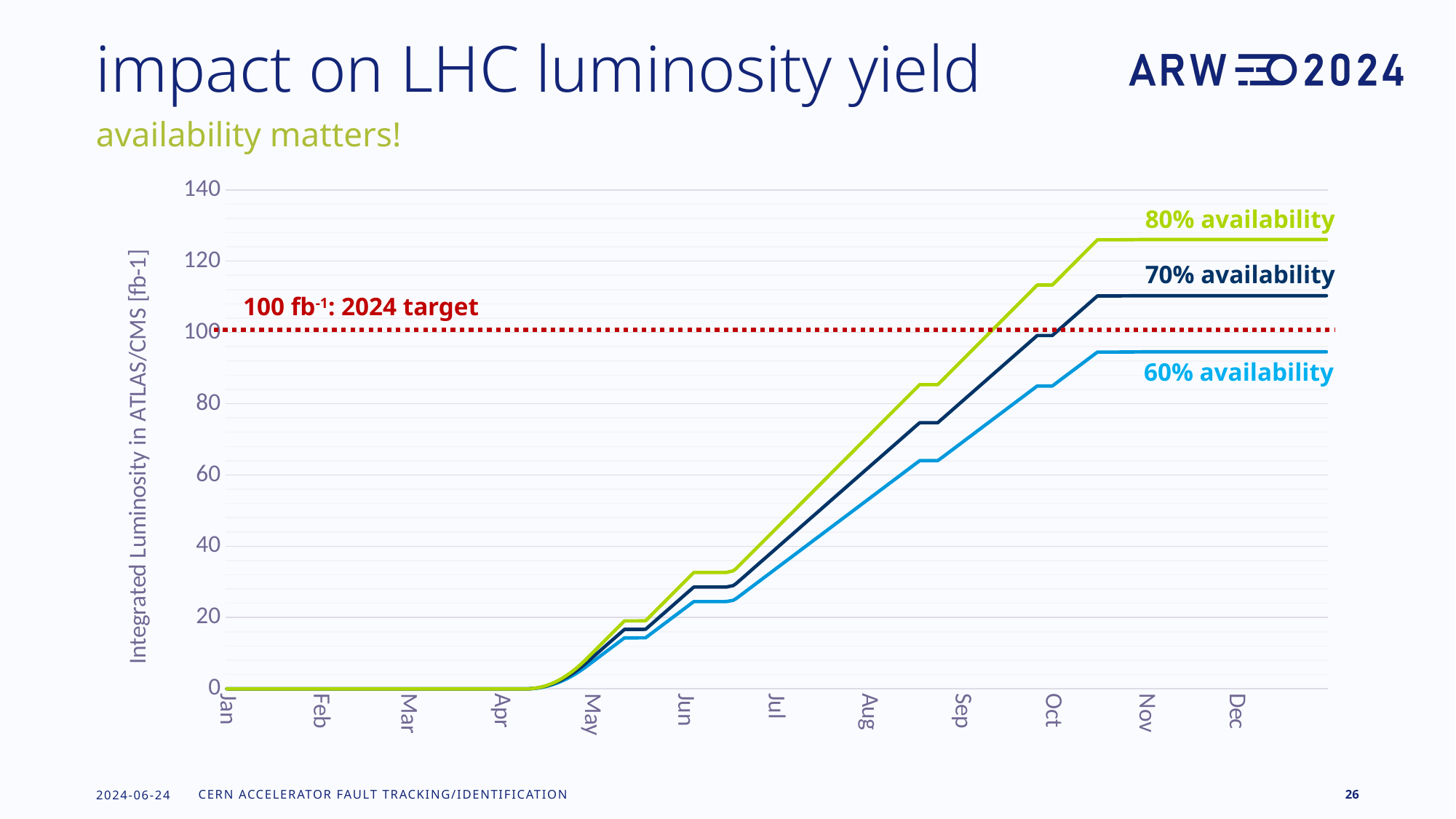

# impact on LHC luminosity yield
availability matters!

### Chart

| Category | 60% | 70% | 80% |
|---|---|---|---|
| Jan | 0.0 | 0.0 | 0.0 |
|  | 0.0 | 0.0 | 0.0 |
|  | 0.0 | 0.0 | 0.0 |
|  | 0.0 | 0.0 | 0.0 |
|  | 0.0 | 0.0 | 0.0 |
|  | 0.0 | 0.0 | 0.0 |
|  | 0.0 | 0.0 | 0.0 |
|  | 0.0 | 0.0 | 0.0 |
|  | 0.0 | 0.0 | 0.0 |
|  | 0.0 | 0.0 | 0.0 |
|  | 0.0 | 0.0 | 0.0 |
|  | 0.0 | 0.0 | 0.0 |
|  | 0.0 | 0.0 | 0.0 |
|  | 0.0 | 0.0 | 0.0 |
|  | 0.0 | 0.0 | 0.0 |
|  | 0.0 | 0.0 | 0.0 |
|  | 0.0 | 0.0 | 0.0 |
|  | 0.0 | 0.0 | 0.0 |
|  | 0.0 | 0.0 | 0.0 |
|  | 0.0 | 0.0 | 0.0 |
|  | 0.0 | 0.0 | 0.0 |
|  | 0.0 | 0.0 | 0.0 |
|  | 0.0 | 0.0 | 0.0 |
|  | 0.0 | 0.0 | 0.0 |
|  | 0.0 | 0.0 | 0.0 |
|  | 0.0 | 0.0 | 0.0 |
|  | 0.0 | 0.0 | 0.0 |
|  | 0.0 | 0.0 | 0.0 |
|  | 0.0 | 0.0 | 0.0 |
|  | 0.0 | 0.0 | 0.0 |
|  | 0.0 | 0.0 | 0.0 |
| Feb | 0.0 | 0.0 | 0.0 |
|  | 0.0 | 0.0 | 0.0 |
|  | 0.0 | 0.0 | 0.0 |
|  | 0.0 | 0.0 | 0.0 |
|  | 0.0 | 0.0 | 0.0 |
|  | 0.0 | 0.0 | 0.0 |
|  | 0.0 | 0.0 | 0.0 |
|  | 0.0 | 0.0 | 0.0 |
|  | 0.0 | 0.0 | 0.0 |
|  | 0.0 | 0.0 | 0.0 |
|  | 0.0 | 0.0 | 0.0 |
|  | 0.0 | 0.0 | 0.0 |
|  | 0.0 | 0.0 | 0.0 |
|  | 0.0 | 0.0 | 0.0 |
|  | 0.0 | 0.0 | 0.0 |
|  | 0.0 | 0.0 | 0.0 |
|  | 0.0 | 0.0 | 0.0 |
|  | 0.0 | 0.0 | 0.0 |
|  | 0.0 | 0.0 | 0.0 |
|  | 0.0 | 0.0 | 0.0 |
|  | 0.0 | 0.0 | 0.0 |
|  | 0.0 | 0.0 | 0.0 |
|  | 0.0 | 0.0 | 0.0 |
|  | 0.0 | 0.0 | 0.0 |
|  | 0.0 | 0.0 | 0.0 |
|  | 0.0 | 0.0 | 0.0 |
|  | 0.0 | 0.0 | 0.0 |
|  | 0.0 | 0.0 | 0.0 |
|  | 0.0 | 0.0 | 0.0 |
| Mar | 0.0 | 0.0 | 0.0 |
|  | 0.0 | 0.0 | 0.0 |
|  | 0.0 | 0.0 | 0.0 |
|  | 0.0 | 0.0 | 0.0 |
|  | 0.0 | 0.0 | 0.0 |
|  | 0.0 | 0.0 | 0.0 |
|  | 0.0 | 0.0 | 0.0 |
|  | 0.0 | 0.0 | 0.0 |
|  | 0.0 | 0.0 | 0.0 |
|  | 0.0 | 0.0 | 0.0 |
|  | 0.0 | 0.0 | 0.0 |
|  | 0.0 | 0.0 | 0.0 |
|  | 0.0 | 0.0 | 0.0 |
|  | 0.0 | 0.0 | 0.0 |
|  | 0.0 | 0.0 | 0.0 |
|  | 0.0 | 0.0 | 0.0 |
|  | 0.0 | 0.0 | 0.0 |
|  | 0.0 | 0.0 | 0.0 |
|  | 0.0 | 0.0 | 0.0 |
|  | 0.0 | 0.0 | 0.0 |
|  | 0.0 | 0.0 | 0.0 |
|  | 0.0 | 0.0 | 0.0 |
|  | 0.0 | 0.0 | 0.0 |
|  | 0.0 | 0.0 | 0.0 |
|  | 0.0 | 0.0 | 0.0 |
|  | 0.0 | 0.0 | 0.0 |
|  | 0.0 | 0.0 | 0.0 |
|  | 0.0 | 0.0 | 0.0 |
|  | 0.0 | 0.0 | 0.0 |
|  | 0.0 | 0.0 | 0.0 |
|  | 0.0 | 0.0 | 0.0 |
| Apr | 0.0 | 0.0 | 0.0 |
|  | 0.0 | 0.0 | 0.0 |
|  | 0.0 | 0.0 | 0.0 |
|  | 0.0 | 0.0 | 0.0 |
|  | 0.0 | 0.0 | 0.0 |
|  | 0.0 | 0.0 | 0.0 |
|  | 0.0 | 0.0 | 0.0 |
|  | 0.0 | 0.0 | 0.0 |
|  | 0.0 | 0.0 | 0.0 |
|  | 0.0 | 0.0 | 0.0 |
|  | 0.032 | 0.03733333333333333 | 0.042666666666666665 |
|  | 0.09519999999999999 | 0.11106666666666665 | 0.12693333333333334 |
|  | 0.19039999999999999 | 0.2221333333333333 | 0.2538666666666667 |
|  | 0.3176 | 0.3705333333333333 | 0.4234666666666667 |
|  | 0.476 | 0.5553333333333333 | 0.6346666666666666 |
|  | 0.6671999999999999 | 0.7784 | 0.8896000000000001 |
|  | 0.8887999999999999 | 1.0369333333333333 | 1.1850666666666667 |
|  | 1.1432 | 1.3337333333333332 | 1.5242666666666667 |
|  | 1.4287999999999998 | 1.6669333333333334 | 1.9050666666666667 |
|  | 1.7463999999999997 | 2.0374666666666665 | 2.328533333333333 |
|  | 2.096 | 2.445333333333333 | 2.7946666666666666 |
|  | 2.4768 | 2.8895999999999997 | 3.3024000000000004 |
|  | 2.8895999999999997 | 3.3712 | 3.8528000000000002 |
|  | 3.3344 | 3.890133333333333 | 4.445866666666667 |
|  | 3.8103999999999996 | 4.4454666666666665 | 5.080533333333333 |
|  | 4.3184 | 5.038133333333333 | 5.757866666666666 |
|  | 4.8584000000000005 | 5.6681333333333335 | 6.477866666666667 |
|  | 5.4304 | 6.335466666666666 | 7.240533333333334 |
|  | 6.0336 | 7.0392 | 8.0448 |
|  | 6.6688 | 7.780266666666666 | 8.891733333333335 |
| May | 7.304000000000001 | 8.521333333333333 | 9.738666666666669 |
|  | 7.9392 | 9.2624 | 10.5856 |
|  | 8.5736 | 10.002533333333334 | 11.431466666666667 |
|  | 9.208799999999998 | 10.743599999999999 | 12.2784 |
|  | 9.844 | 11.484666666666664 | 13.125333333333336 |
|  | 10.4792 | 12.225733333333332 | 13.972266666666668 |
|  | 11.114400000000002 | 12.9668 | 14.819200000000002 |
|  | 11.7496 | 13.707866666666666 | 15.666133333333335 |
|  | 12.384799999999998 | 14.448933333333331 | 16.513066666666667 |
|  | 13.019999999999998 | 15.189999999999998 | 17.36 |
|  | 13.6544 | 15.930133333333332 | 18.20586666666667 |
|  | 14.289599999999998 | 16.671199999999995 | 19.0528 |
|  | 14.289599999999998 | 16.671199999999995 | 19.0528 |
|  | 14.289599999999998 | 16.671199999999995 | 19.0528 |
|  | 14.289599999999998 | 16.671199999999995 | 19.0528 |
|  | 14.289599999999998 | 16.671199999999995 | 19.0528 |
|  | 14.296 | 16.67866666666667 | 19.061333333333334 |
|  | 14.302399999999999 | 16.686133333333334 | 19.069866666666666 |
|  | 14.308799999999998 | 16.6936 | 19.0784 |
|  | 14.944 | 17.434666666666665 | 19.925333333333334 |
|  | 15.5792 | 18.175733333333334 | 20.772266666666667 |
|  | 16.2144 | 18.9168 | 21.619200000000003 |
|  | 16.8496 | 19.657866666666667 | 22.466133333333335 |
|  | 17.4848 | 20.398933333333336 | 23.31306666666667 |
|  | 18.1192 | 21.13906666666667 | 24.158933333333337 |
|  | 18.7544 | 21.880133333333333 | 25.005866666666666 |
|  | 19.389599999999998 | 22.621199999999998 | 25.852800000000002 |
|  | 20.0248 | 23.362266666666667 | 26.69973333333333 |
|  | 20.66 | 24.103333333333328 | 27.546666666666667 |
|  | 21.295199999999998 | 24.844399999999997 | 28.393600000000003 |
|  | 21.930400000000002 | 25.585466666666665 | 29.240533333333335 |
| Jun | 22.5656 | 26.32653333333333 | 30.08746666666667 |
|  | 23.2008 | 27.0676 | 30.9344 |
|  | 23.8352 | 27.80773333333333 | 31.780266666666666 |
|  | 24.470399999999998 | 28.5488 | 32.6272 |
|  | 24.470399999999998 | 28.5488 | 32.6272 |
|  | 24.470399999999998 | 28.5488 | 32.6272 |
|  | 24.470399999999998 | 28.5488 | 32.6272 |
|  | 24.470399999999998 | 28.5488 | 32.6272 |
|  | 24.470399999999998 | 28.5488 | 32.6272 |
|  | 24.470399999999998 | 28.5488 | 32.6272 |
|  | 24.470399999999998 | 28.5488 | 32.6272 |
|  | 24.470399999999998 | 28.5488 | 32.6272 |
|  | 24.470399999999998 | 28.5488 | 32.6272 |
|  | 24.470399999999998 | 28.5488 | 32.6272 |
|  | 24.502399999999998 | 28.586133333333333 | 32.66986666666667 |
|  | 24.6608 | 28.770933333333332 | 32.88106666666667 |
|  | 24.787999999999997 | 28.91933333333333 | 33.050666666666665 |
|  | 25.264799999999997 | 29.4756 | 33.6864 |
|  | 25.900000000000002 | 30.216666666666665 | 34.53333333333334 |
|  | 26.5344 | 30.956799999999998 | 35.379200000000004 |
|  | 27.169600000000003 | 31.69786666666667 | 36.22613333333334 |
|  | 27.8048 | 32.43893333333333 | 37.07306666666667 |
|  | 28.439999999999998 | 33.18 | 37.919999999999995 |
|  | 29.0752 | 33.92106666666667 | 38.766933333333334 |
|  | 29.710399999999996 | 34.66213333333333 | 39.61386666666667 |
|  | 30.3456 | 35.4032 | 40.460800000000006 |
|  | 30.9808 | 36.14426666666666 | 41.30773333333334 |
|  | 31.615199999999998 | 36.88439999999999 | 42.153600000000004 |
|  | 32.2504 | 37.62546666666667 | 43.000533333333344 |
|  | 32.8856 | 38.36653333333333 | 43.84746666666667 |
| Jul | 33.5208 | 39.1076 | 44.6944 |
|  | 34.156 | 39.84866666666667 | 45.541333333333334 |
|  | 34.791199999999996 | 40.58973333333333 | 46.38826666666666 |
|  | 35.4264 | 41.330799999999996 | 47.2352 |
|  | 36.0616 | 42.07186666666666 | 48.08213333333333 |
|  | 36.6968 | 42.812933333333326 | 48.92906666666667 |
|  | 37.3312 | 43.553066666666666 | 49.77493333333334 |
|  | 37.9664 | 44.29413333333333 | 50.62186666666667 |
|  | 38.6016 | 45.0352 | 51.46880000000001 |
|  | 39.236799999999995 | 45.776266666666665 | 52.315733333333334 |
|  | 39.872 | 46.51733333333333 | 53.162666666666674 |
|  | 40.5072 | 47.258399999999995 | 54.009600000000006 |
|  | 41.142399999999995 | 47.999466666666656 | 54.85653333333334 |
|  | 41.7776 | 48.74053333333333 | 55.70346666666668 |
|  | 42.412 | 49.48066666666666 | 56.549333333333344 |
|  | 43.0472 | 50.221733333333326 | 57.39626666666667 |
|  | 43.6824 | 50.962799999999994 | 58.2432 |
|  | 44.3176 | 51.70386666666666 | 59.090133333333334 |
|  | 44.952799999999996 | 52.44493333333333 | 59.937066666666674 |
|  | 45.587999999999994 | 53.186 | 60.784 |
|  | 46.2232 | 53.92706666666667 | 61.63093333333334 |
|  | 46.858399999999996 | 54.66813333333334 | 62.47786666666667 |
|  | 47.493599999999994 | 55.4092 | 63.3248 |
|  | 48.12799999999999 | 56.149333333333324 | 64.17066666666666 |
|  | 48.763200000000005 | 56.8904 | 65.0176 |
|  | 49.3984 | 57.63146666666666 | 65.86453333333334 |
|  | 50.0336 | 58.37253333333333 | 66.71146666666668 |
|  | 50.6688 | 59.11359999999999 | 67.5584 |
|  | 51.303999999999995 | 59.85466666666665 | 68.40533333333333 |
|  | 51.9392 | 60.595733333333335 | 69.25226666666667 |
|  | 52.5744 | 61.336800000000004 | 70.09920000000001 |
| Aug | 53.2088 | 62.07693333333333 | 70.94506666666666 |
|  | 53.844 | 62.818000000000005 | 71.79200000000002 |
|  | 54.4792 | 63.559066666666666 | 72.63893333333334 |
|  | 55.114399999999996 | 64.30013333333333 | 73.48586666666667 |
|  | 55.749599999999994 | 65.04119999999999 | 74.3328 |
|  | 56.38479999999999 | 65.78226666666666 | 75.17973333333333 |
|  | 57.02 | 66.52333333333333 | 76.02666666666669 |
|  | 57.6552 | 67.2644 | 76.87360000000001 |
|  | 58.2904 | 68.00546666666666 | 77.72053333333334 |
|  | 58.924800000000005 | 68.74560000000001 | 78.5664 |
|  | 59.56 | 69.48666666666666 | 79.41333333333334 |
|  | 60.1952 | 70.22773333333333 | 80.26026666666667 |
|  | 60.8304 | 70.9688 | 81.10719999999999 |
|  | 61.465599999999995 | 71.70986666666666 | 81.95413333333333 |
|  | 62.1008 | 72.45093333333334 | 82.80106666666667 |
|  | 62.736 | 73.192 | 83.64800000000001 |
|  | 63.371199999999995 | 73.93306666666666 | 84.49493333333334 |
|  | 64.0056 | 74.6732 | 85.3408 |
|  | 64.0056 | 74.6732 | 85.3408 |
|  | 64.0056 | 74.6732 | 85.3408 |
|  | 64.0056 | 74.6732 | 85.3408 |
|  | 64.0056 | 74.6732 | 85.3408 |
|  | 64.0056 | 74.6732 | 85.3408 |
|  | 64.0056 | 74.6732 | 85.3408 |
|  | 64.6408 | 75.41426666666666 | 86.18773333333333 |
|  | 65.276 | 76.15533333333333 | 87.03466666666667 |
|  | 65.9112 | 76.89639999999999 | 87.88159999999999 |
|  | 66.5464 | 77.63746666666667 | 88.72853333333335 |
|  | 67.1816 | 78.37853333333332 | 89.57546666666667 |
|  | 67.8168 | 79.11959999999999 | 90.4224 |
|  | 68.452 | 79.86066666666666 | 91.26933333333334 |
| Sep | 69.0864 | 80.6008 | 92.11520000000002 |
|  | 69.7216 | 81.34186666666666 | 92.96213333333334 |
|  | 70.35679999999999 | 82.08293333333333 | 93.80906666666668 |
|  | 70.99199999999999 | 82.824 | 94.656 |
|  | 71.6272 | 83.56506666666667 | 95.50293333333333 |
|  | 72.2624 | 84.30613333333334 | 96.34986666666667 |
|  | 72.8976 | 85.04719999999999 | 97.1968 |
|  | 73.5328 | 85.78826666666667 | 98.04373333333332 |
|  | 74.16799999999999 | 86.52933333333333 | 98.89066666666666 |
|  | 74.80239999999999 | 87.26946666666667 | 99.73653333333334 |
|  | 75.43759999999999 | 88.01053333333333 | 100.58346666666667 |
|  | 76.07279999999999 | 88.7516 | 101.4304 |
|  | 76.708 | 89.49266666666666 | 102.27733333333335 |
|  | 77.3432 | 90.23373333333332 | 103.12426666666668 |
|  | 77.9784 | 90.9748 | 103.97120000000001 |
|  | 78.61359999999999 | 91.71586666666666 | 104.81813333333334 |
|  | 79.2488 | 92.45693333333332 | 105.66506666666669 |
|  | 79.8832 | 93.19706666666666 | 106.51093333333334 |
|  | 80.5184 | 93.93813333333333 | 107.35786666666667 |
|  | 81.1536 | 94.67919999999998 | 108.20479999999999 |
|  | 81.7888 | 95.42026666666668 | 109.05173333333335 |
|  | 82.42399999999999 | 96.16133333333333 | 109.89866666666667 |
|  | 83.05919999999999 | 96.9024 | 110.74560000000001 |
|  | 83.69439999999999 | 97.64346666666665 | 111.59253333333334 |
|  | 84.3296 | 98.38453333333332 | 112.43946666666669 |
|  | 84.9648 | 99.1256 | 113.28640000000001 |
|  | 84.9648 | 99.1256 | 113.28640000000001 |
|  | 84.9648 | 99.1256 | 113.28640000000001 |
|  | 84.9648 | 99.1256 | 113.28640000000001 |
|  | 84.9648 | 99.1256 | 113.28640000000001 |
| Oct | 84.9648 | 99.1256 | 113.28640000000001 |
|  | 85.5992 | 99.86573333333332 | 114.13226666666667 |
|  | 86.2344 | 100.6068 | 114.9792 |
|  | 86.86959999999999 | 101.34786666666666 | 115.82613333333335 |
|  | 87.50479999999999 | 102.08893333333333 | 116.67306666666667 |
|  | 88.13999999999999 | 102.82999999999998 | 117.52 |
|  | 88.77519999999998 | 103.57106666666665 | 118.36693333333334 |
|  | 89.4104 | 104.31213333333334 | 119.21386666666668 |
|  | 90.0456 | 105.0532 | 120.06080000000001 |
|  | 90.67999999999999 | 105.79333333333331 | 120.90666666666668 |
|  | 91.3152 | 106.5344 | 121.7536 |
|  | 91.9504 | 107.27546666666666 | 122.60053333333333 |
|  | 92.5856 | 108.01653333333333 | 123.44746666666667 |
|  | 93.2208 | 108.75759999999998 | 124.2944 |
|  | 93.856 | 109.49866666666667 | 125.14133333333332 |
|  | 94.49119999999999 | 110.23973333333333 | 125.98826666666668 |
|  | 94.49119999999999 | 110.23973333333333 | 125.98826666666668 |
|  | 94.49119999999999 | 110.23973333333333 | 125.98826666666668 |
|  | 94.49119999999999 | 110.23973333333333 | 125.98826666666668 |
|  | 94.49119999999999 | 110.23973333333333 | 125.98826666666668 |
|  | 94.49119999999999 | 110.23973333333333 | 125.98826666666668 |
|  | 94.49119999999999 | 110.23973333333333 | 125.98826666666668 |
|  | 94.49119999999999 | 110.23973333333333 | 125.98826666666668 |
|  | 94.49759999999999 | 110.2472 | 125.99680000000001 |
|  | 94.504 | 110.25466666666665 | 126.00533333333334 |
|  | 94.5104 | 110.26213333333334 | 126.01386666666667 |
|  | 94.51679999999999 | 110.26959999999998 | 126.0224 |
|  | 94.5224 | 110.27613333333333 | 126.02986666666668 |
|  | 94.52879999999999 | 110.28359999999999 | 126.03840000000001 |
|  | 94.53519999999999 | 110.29106666666667 | 126.04693333333334 |
|  | 94.5416 | 110.29853333333334 | 126.05546666666669 |
| Nov | 94.5416 | 110.29853333333334 | 126.05546666666669 |
|  | 94.5416 | 110.29853333333334 | 126.05546666666669 |
|  | 94.5416 | 110.29853333333334 | 126.05546666666669 |
|  | 94.5416 | 110.29853333333334 | 126.05546666666669 |
|  | 94.5416 | 110.29853333333334 | 126.05546666666669 |
|  | 94.5416 | 110.29853333333334 | 126.05546666666669 |
|  | 94.5416 | 110.29853333333334 | 126.05546666666669 |
|  | 94.5416 | 110.29853333333334 | 126.05546666666669 |
|  | 94.5416 | 110.29853333333334 | 126.05546666666669 |
|  | 94.5416 | 110.29853333333334 | 126.05546666666669 |
|  | 94.5416 | 110.29853333333334 | 126.05546666666669 |
|  | 94.5416 | 110.29853333333334 | 126.05546666666669 |
|  | 94.5416 | 110.29853333333334 | 126.05546666666669 |
|  | 94.5416 | 110.29853333333334 | 126.05546666666669 |
|  | 94.5416 | 110.29853333333334 | 126.05546666666669 |
|  | 94.5416 | 110.29853333333334 | 126.05546666666669 |
|  | 94.5416 | 110.29853333333334 | 126.05546666666669 |
|  | 94.5416 | 110.29853333333334 | 126.05546666666669 |
|  | 94.5416 | 110.29853333333334 | 126.05546666666669 |
|  | 94.5416 | 110.29853333333334 | 126.05546666666669 |
|  | 94.5416 | 110.29853333333334 | 126.05546666666669 |
|  | 94.5416 | 110.29853333333334 | 126.05546666666669 |
|  | 94.5416 | 110.29853333333334 | 126.05546666666669 |
|  | 94.5416 | 110.29853333333334 | 126.05546666666669 |
|  | 94.5416 | 110.29853333333334 | 126.05546666666669 |
|  | 94.5416 | 110.29853333333334 | 126.05546666666669 |
|  | 94.5416 | 110.29853333333334 | 126.05546666666669 |
|  | 94.5416 | 110.29853333333334 | 126.05546666666669 |
|  | 94.5416 | 110.29853333333334 | 126.05546666666669 |
|  | 94.5416 | 110.29853333333334 | 126.05546666666669 |
| Dec | 94.5416 | 110.29853333333334 | 126.05546666666669 |
80% availability
70% availability
100 fb-1: 2024 target
60% availability
2024-06-24
CERN Accelerator fault tracking/identification
26